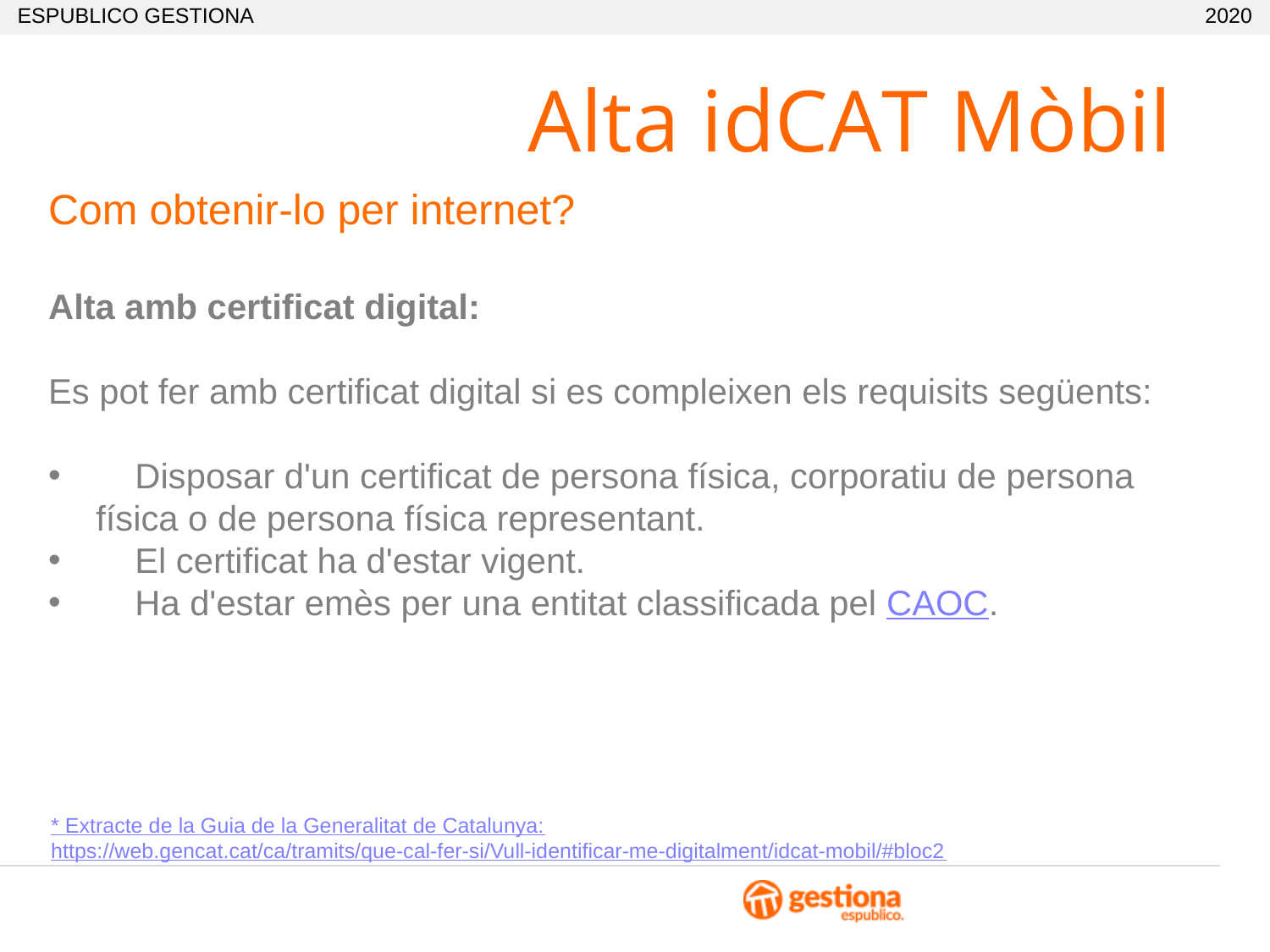

Alta idCAT Mòbil
Com obtenir-lo per internet?

Alta amb certificat digital:

Es pot fer amb certificat digital si es compleixen els requisits següents:

    Disposar d'un certificat de persona física, corporatiu de persona física o de persona física representant.
    El certificat ha d'estar vigent.
    Ha d'estar emès per una entitat classificada pel CAOC.
* Extracte de la Guia de la Generalitat de Catalunya:
https://web.gencat.cat/ca/tramits/que-cal-fer-si/Vull-identificar-me-digitalment/idcat-mobil/#bloc2